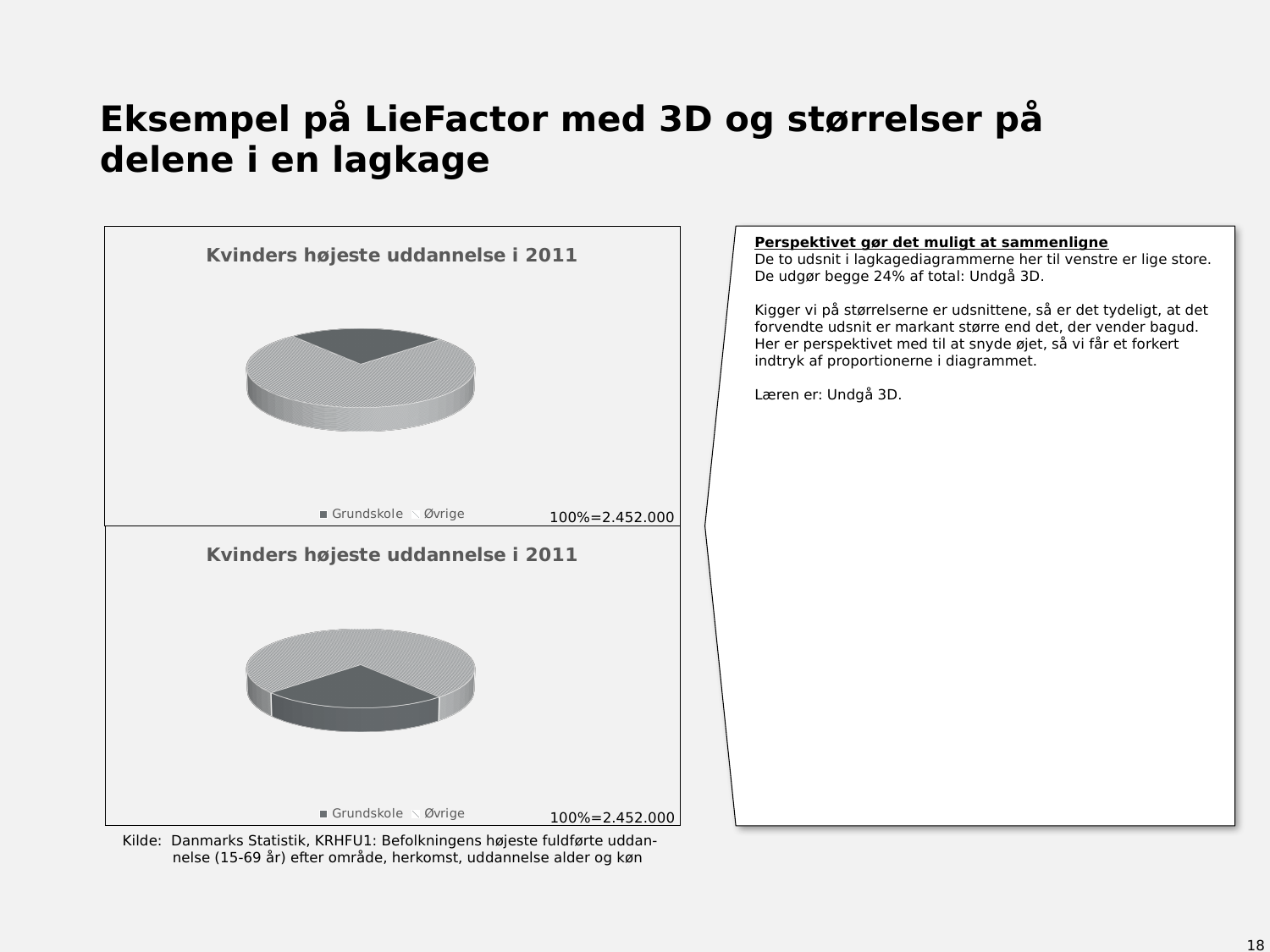

# Eksempel på LieFactor med 3D og størrelser på delene i en lagkage

[unsupported chart]

Perspektivet gør det muligt at sammenligne
De to udsnit i lagkagediagrammerne her til venstre er lige store. De udgør begge 24% af total: Undgå 3D.

Kigger vi på størrelserne er udsnittene, så er det tydeligt, at det forvendte udsnit er markant større end det, der vender bagud. Her er perspektivet med til at snyde øjet, så vi får et forkert indtryk af proportionerne i diagrammet.

Læren er: Undgå 3D.
100%=2.452.000

[unsupported chart]

100%=2.452.000
Kilde:  Danmarks Statistik, KRHFU1: Befolkningens højeste fuldførte uddan-nelse (15-69 år) efter område, herkomst, uddannelse alder og køn
18